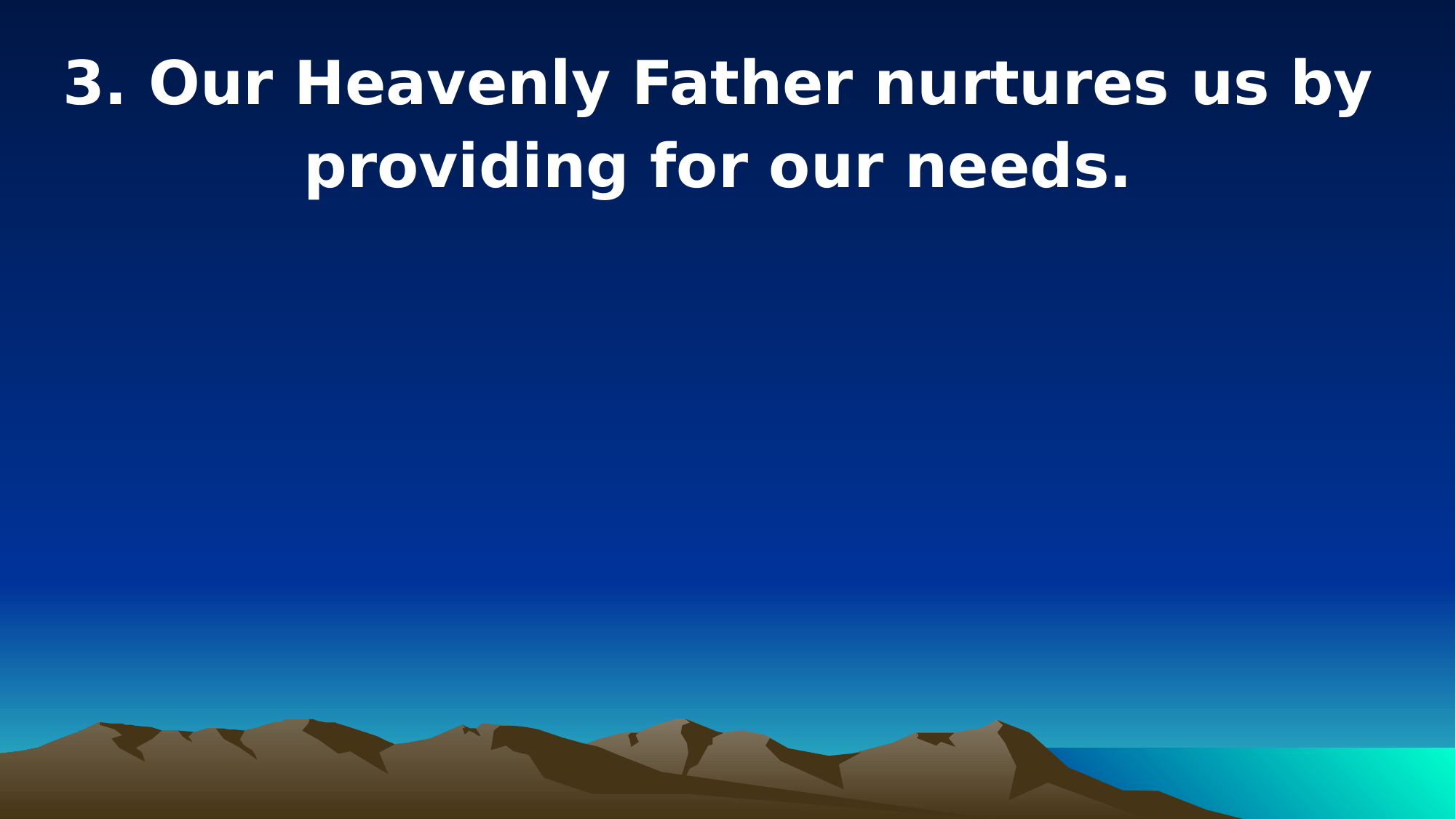

3. Our Heavenly Father nurtures us by providing for our needs.